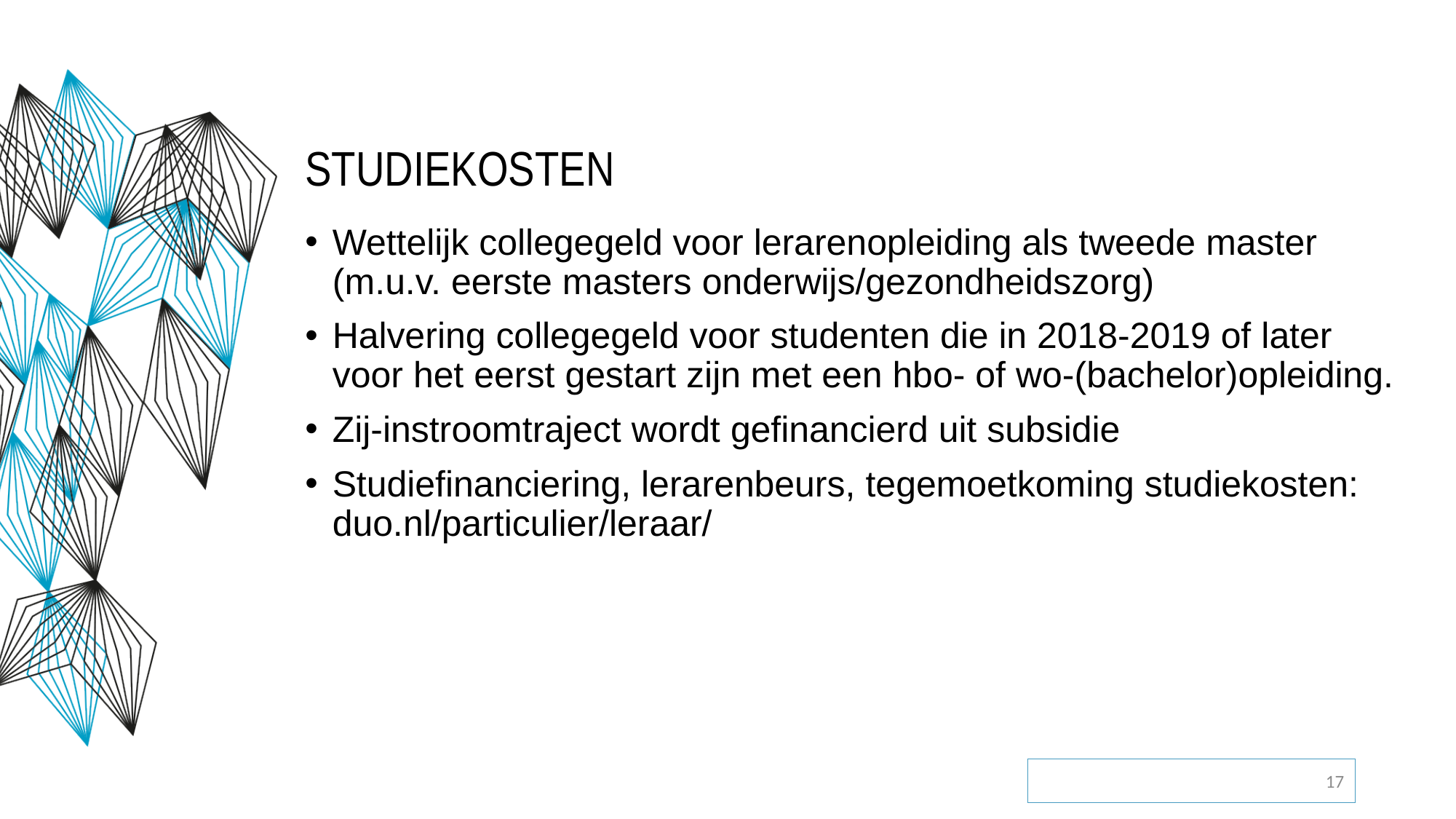

# STUDIEKOSTEN
Wettelijk collegegeld voor lerarenopleiding als tweede master (m.u.v. eerste masters onderwijs/gezondheidszorg)
Halvering collegegeld voor studenten die in 2018-2019 of later voor het eerst gestart zijn met een hbo- of wo-(bachelor)opleiding.
Zij-instroomtraject wordt gefinancierd uit subsidie
Studiefinanciering, lerarenbeurs, tegemoetkoming studiekosten: duo.nl/particulier/leraar/

17